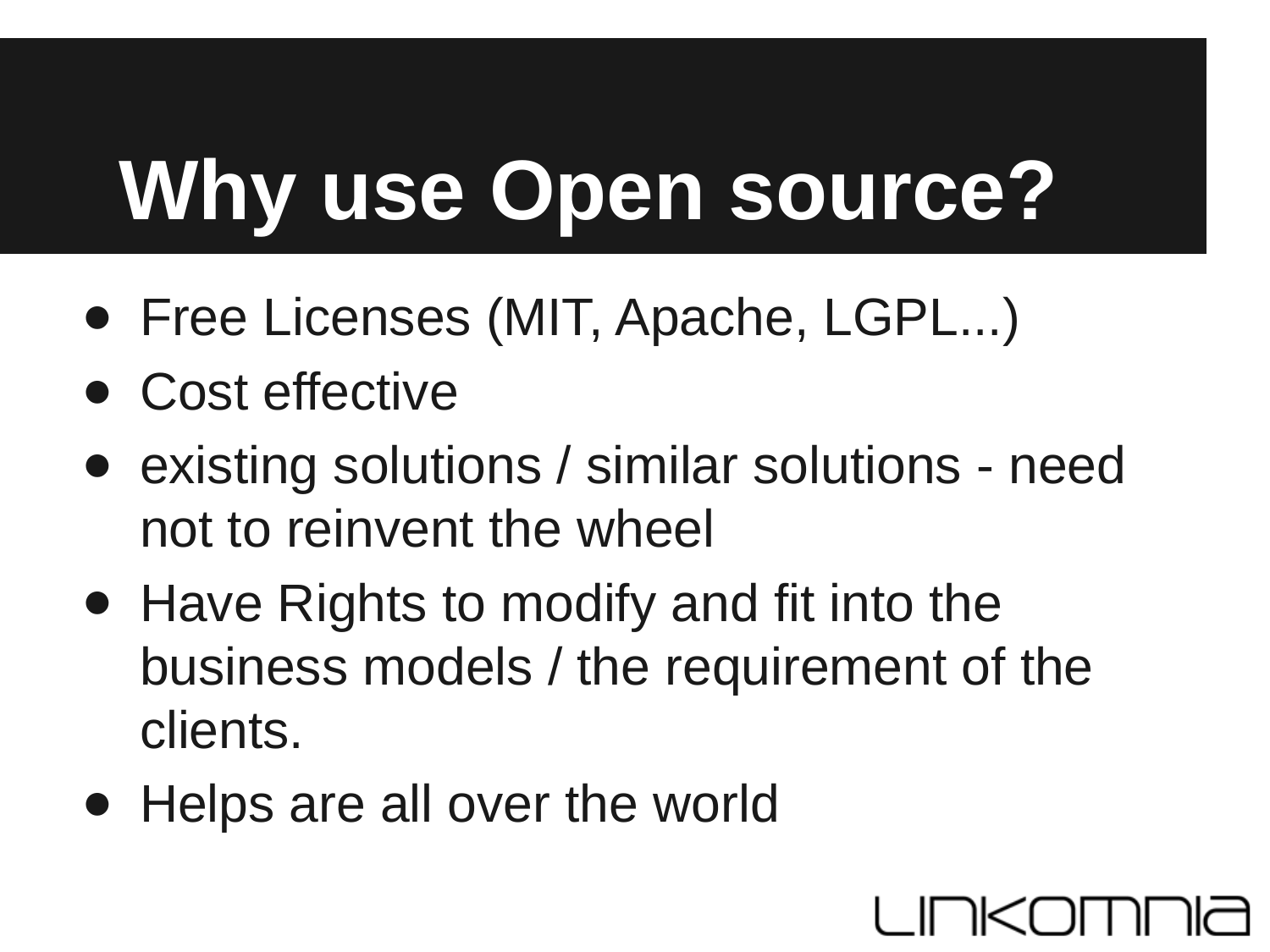

# Why use Open source?
Free Licenses (MIT, Apache, LGPL...)
Cost effective
existing solutions / similar solutions - need not to reinvent the wheel
Have Rights to modify and fit into the business models / the requirement of the clients.
Helps are all over the world